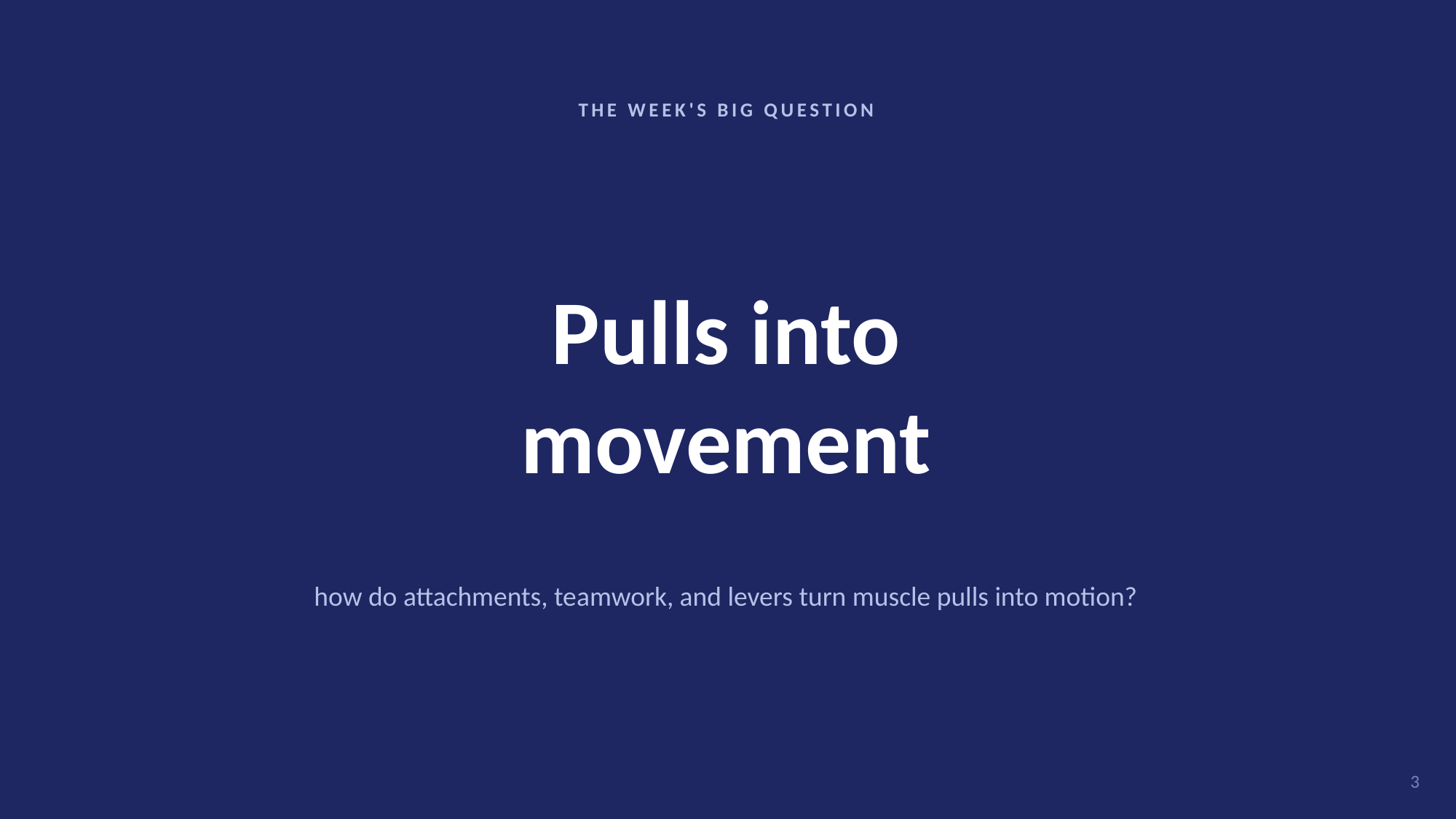

THE WEEK'S BIG QUESTION
Pulls into
movement
how do attachments, teamwork, and levers turn muscle pulls into motion?
3